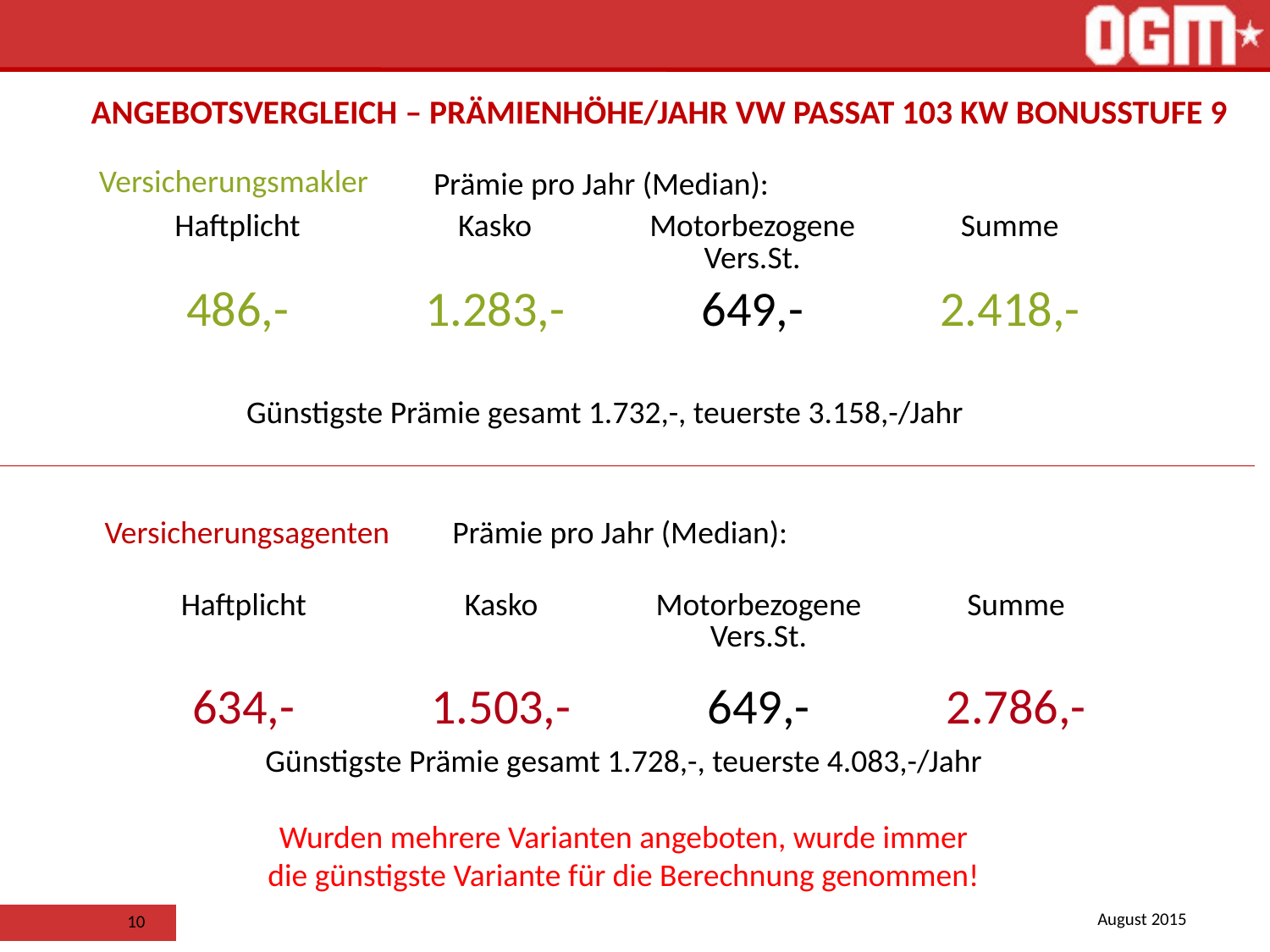

# Angebotsvergleich – Prämienhöhe/Jahr VW Passat 103 kW Bonusstufe 9
Versicherungsmakler
Prämie pro Jahr (Median):

Günstigste Prämie gesamt 1.732,-, teuerste 3.158,-/Jahr
| Haftplicht | Kasko | Motorbezogene Vers.St. | Summe |
| --- | --- | --- | --- |
| 486,- | 1.283,- | 649,- | 2.418,- |
Versicherungsagenten
Prämie pro Jahr (Median):

Günstigste Prämie gesamt 1.728,-, teuerste 4.083,-/Jahr

Wurden mehrere Varianten angeboten, wurde immer die günstigste Variante für die Berechnung genommen!
| Haftplicht | Kasko | Motorbezogene Vers.St. | Summe |
| --- | --- | --- | --- |
| 634,- | 1.503,- | 649,- | 2.786,- |